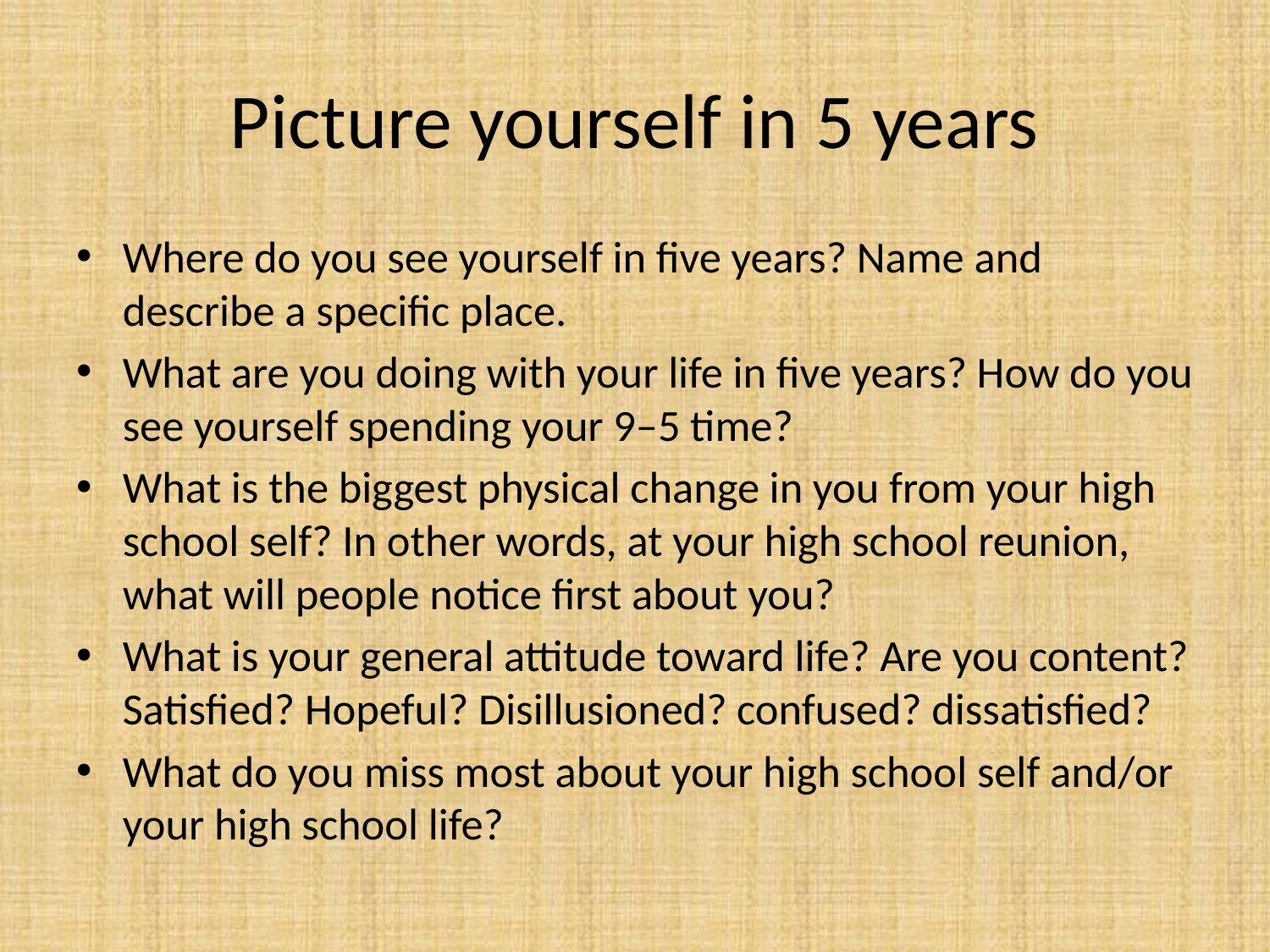

# Picture yourself in 5 years
Where do you see yourself in five years? Name and describe a specific place.
What are you doing with your life in five years? How do you see yourself spending your 9–5 time?
What is the biggest physical change in you from your high school self? In other words, at your high school reunion, what will people notice first about you?
What is your general attitude toward life? Are you content? Satisfied? Hopeful? Disillusioned? confused? dissatisfied?
What do you miss most about your high school self and/or your high school life?